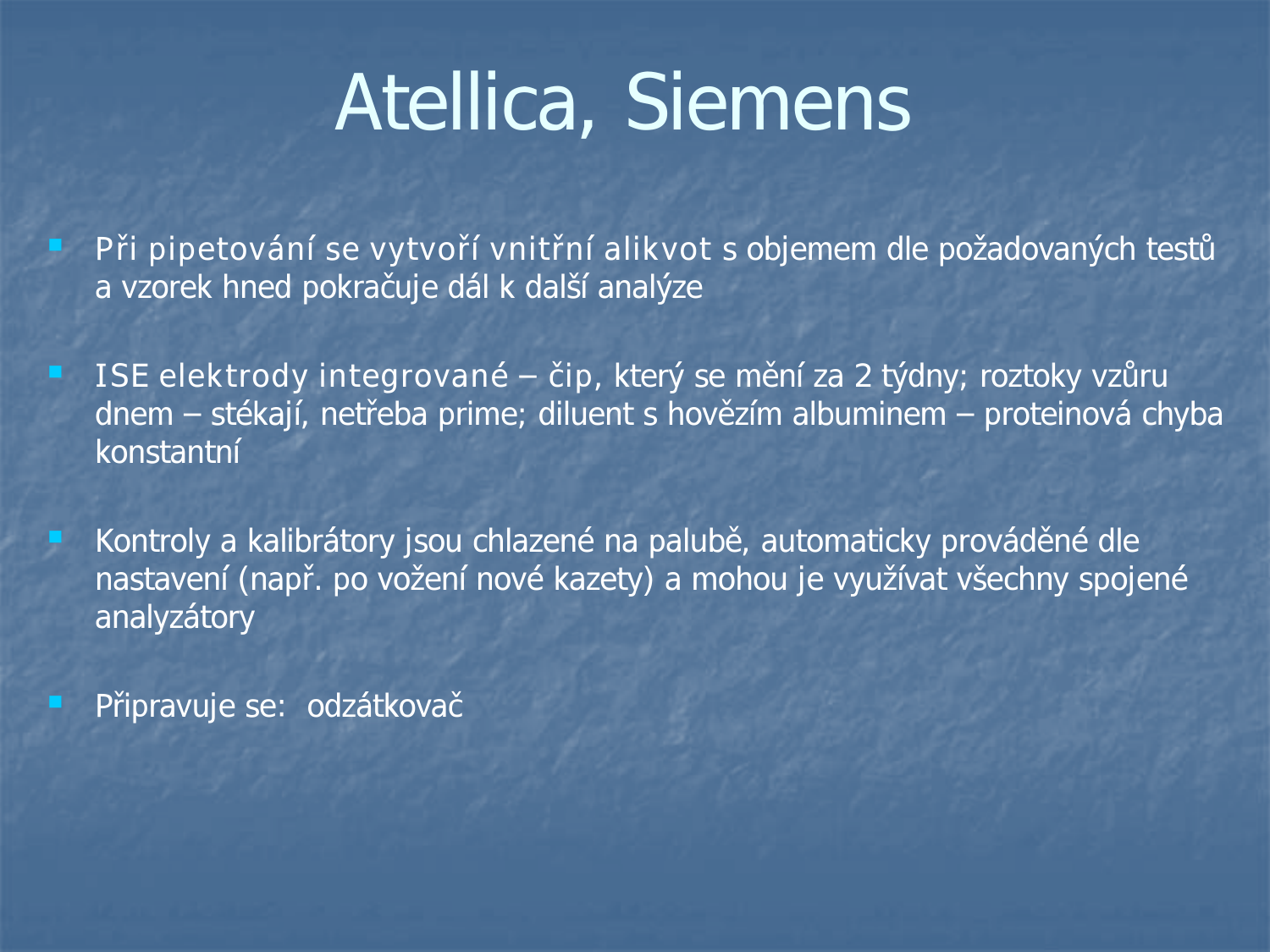

# Atellica, Siemens

Při pipetování se vytvoří vnitřní alikvot s objemem dle požadovaných testů a vzorek hned pokračuje dál k další analýze

ISE elektrody integrované – čip, který se mění za 2 týdny; roztoky vzůru dnem – stékají, netřeba prime; diluent s hovězím albuminem – proteinová chyba konstantní

Kontroly a kalibrátory jsou chlazené na palubě, automaticky prováděné dle nastavení (např. po vožení nové kazety) a mohou je využívat všechny spojené analyzátory

Připravuje se:  odzátkovač